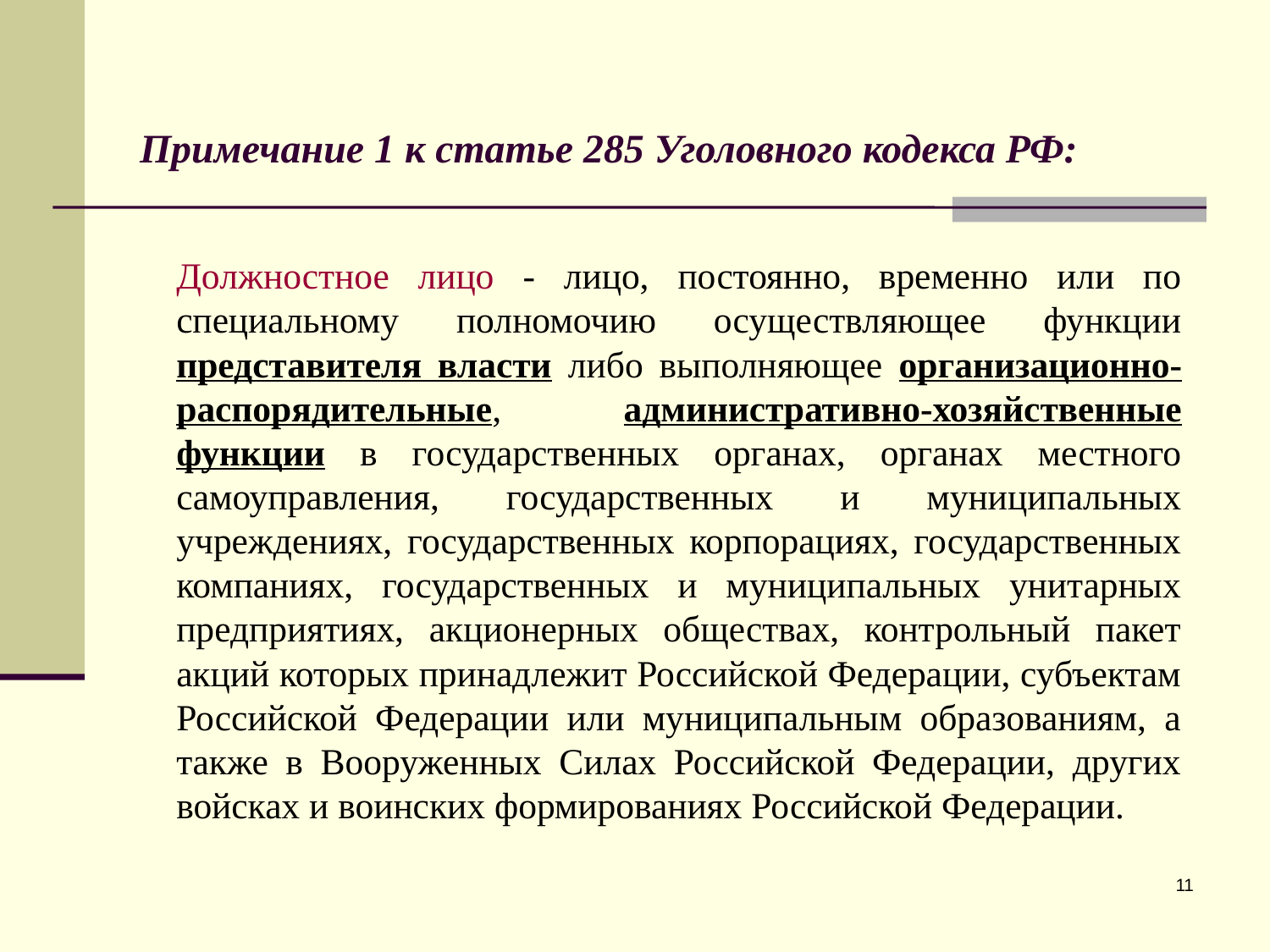

Примечание 1 к статье 285 Уголовного кодекса РФ:
		Должностное лицо - лицо, постоянно, временно или по специальному полномочию осуществляющее функции представителя власти либо выполняющее организационно-распорядительные, административно-хозяйственные функции в государственных органах, органах местного самоуправления, государственных и муниципальных учреждениях, государственных корпорациях, государственных компаниях, государственных и муниципальных унитарных предприятиях, акционерных обществах, контрольный пакет акций которых принадлежит Российской Федерации, субъектам Российской Федерации или муниципальным образованиям, а также в Вооруженных Силах Российской Федерации, других войсках и воинских формированиях Российской Федерации.
11